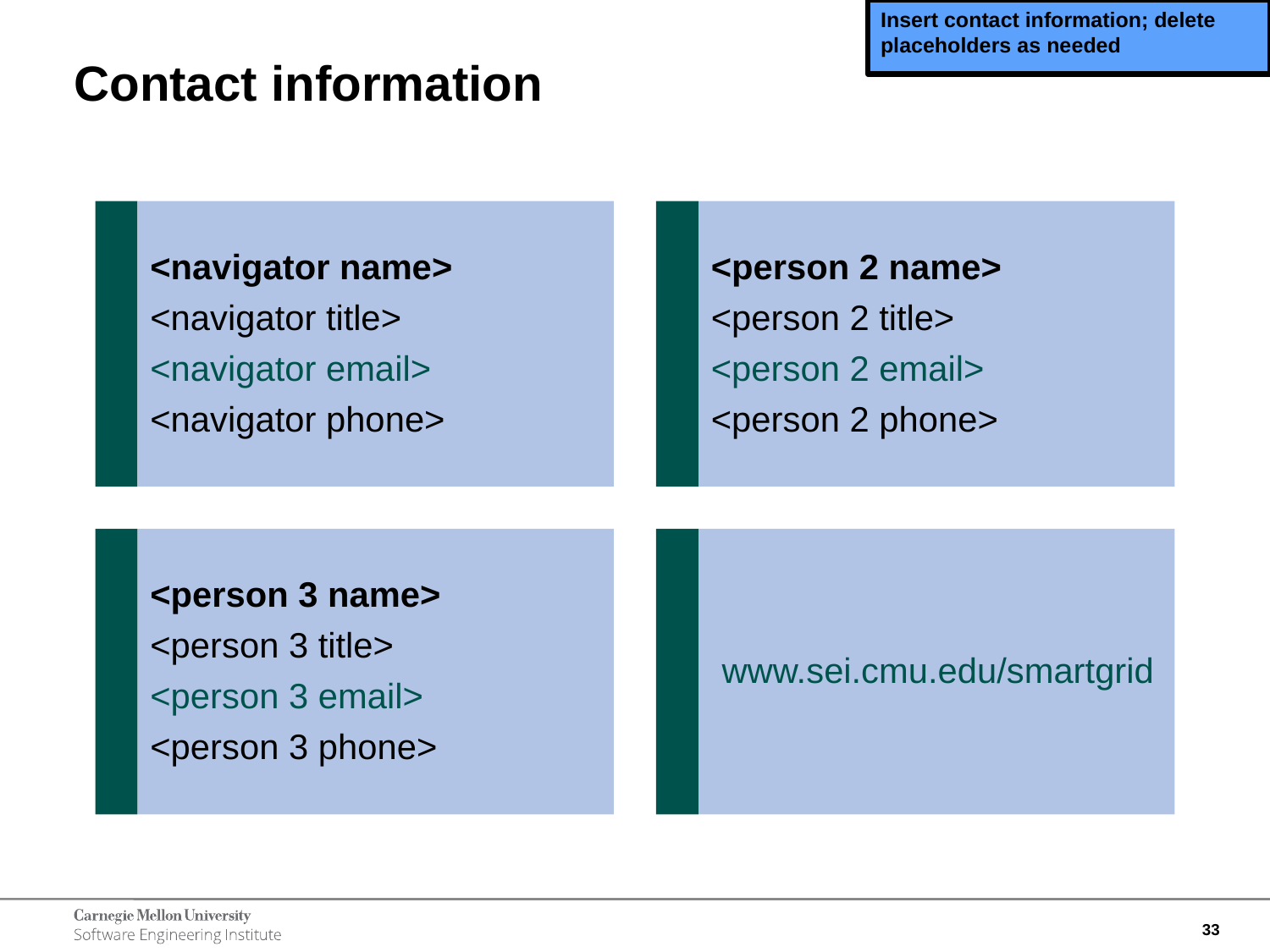

Insert contact information; delete placeholders as needed
# Contact information

<navigator name>
<navigator title>
<navigator email>
<navigator phone>

<person 2 name>
<person 2 title>
<person 2 email>
<person 2 phone>

<person 3 name>
<person 3 title>
<person 3 email>
<person 3 phone>

www.sei.cmu.edu/smartgrid